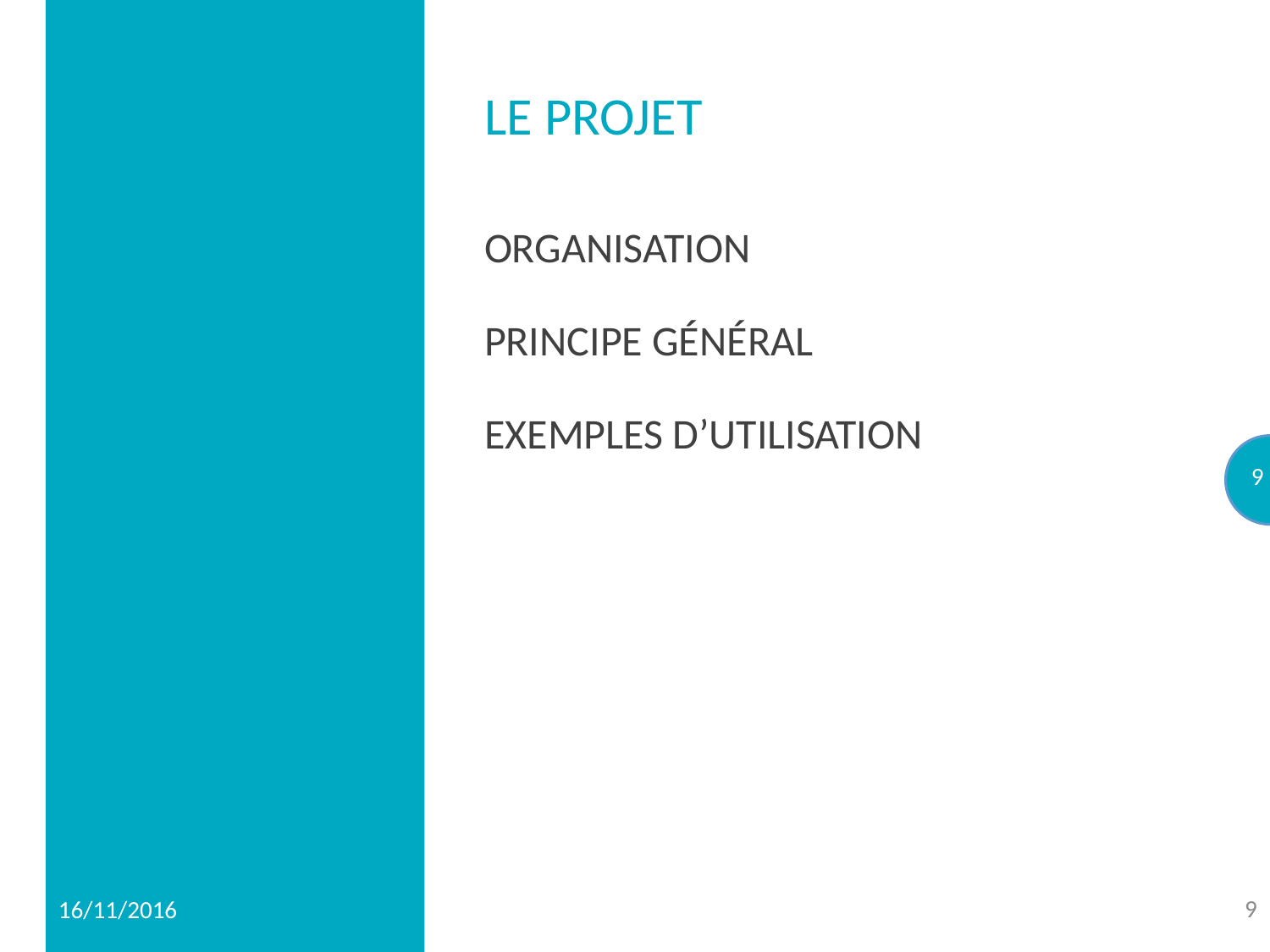

# Le PROJET

Organisation
Principe général
Exemples d’utilisation
9